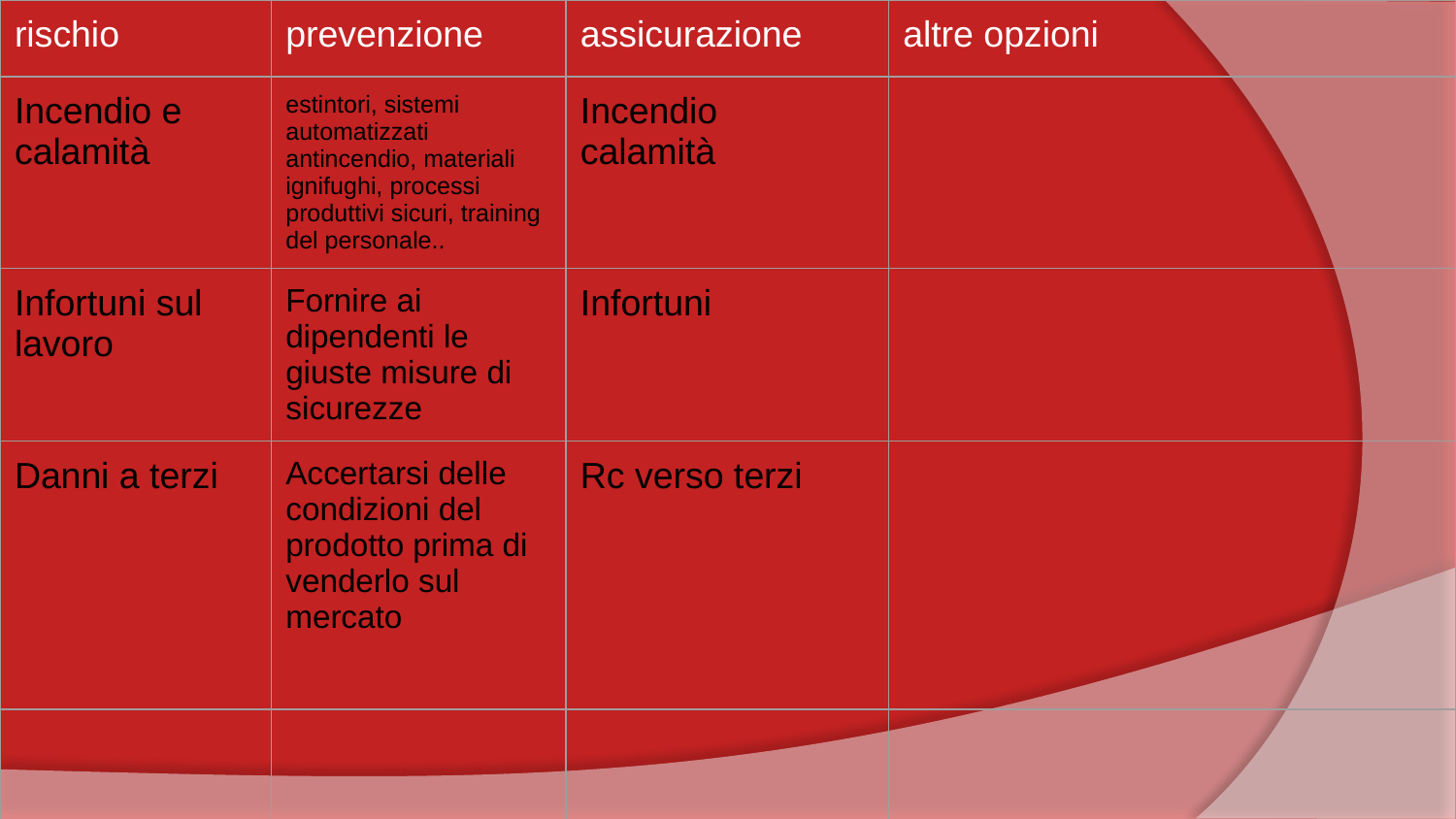

| rischio | prevenzione | assicurazione | altre opzioni |
| --- | --- | --- | --- |
| Incendio e calamità | estintori, sistemi automatizzati antincendio, materiali ignifughi, processi produttivi sicuri, training del personale.. | Incendio calamità |  |
| Infortuni sul lavoro | Fornire ai dipendenti le giuste misure di sicurezze | Infortuni |  |
| Danni a terzi | Accertarsi delle condizioni del prodotto prima di venderlo sul mercato | Rc verso terzi |  |
|  |  |  |  |